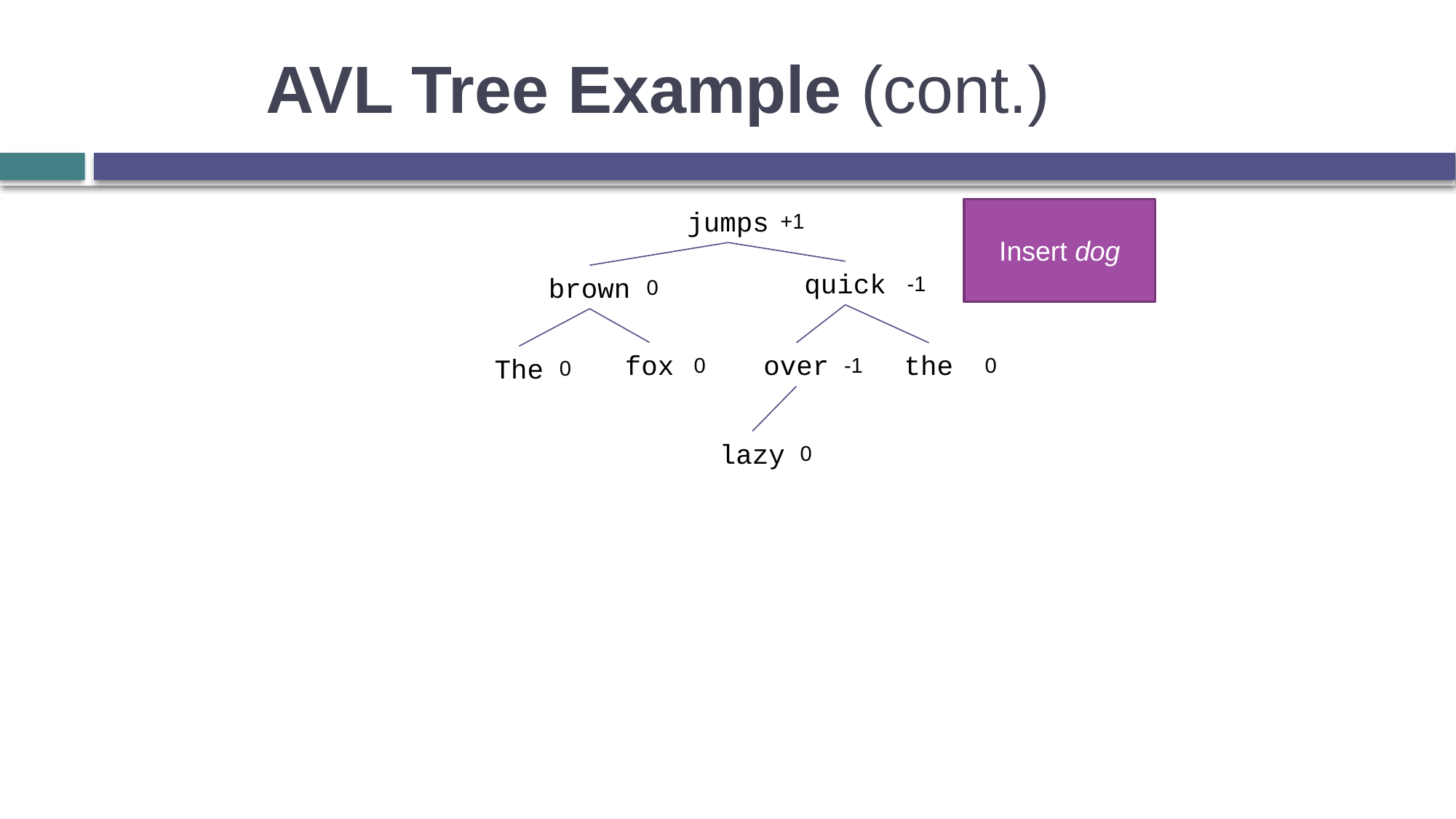

# AVL Tree Example (cont.)
jumps
Insert dog
+1
quick
-1
brown
0
fox
over
the
The
-1
0
0
0
lazy
0